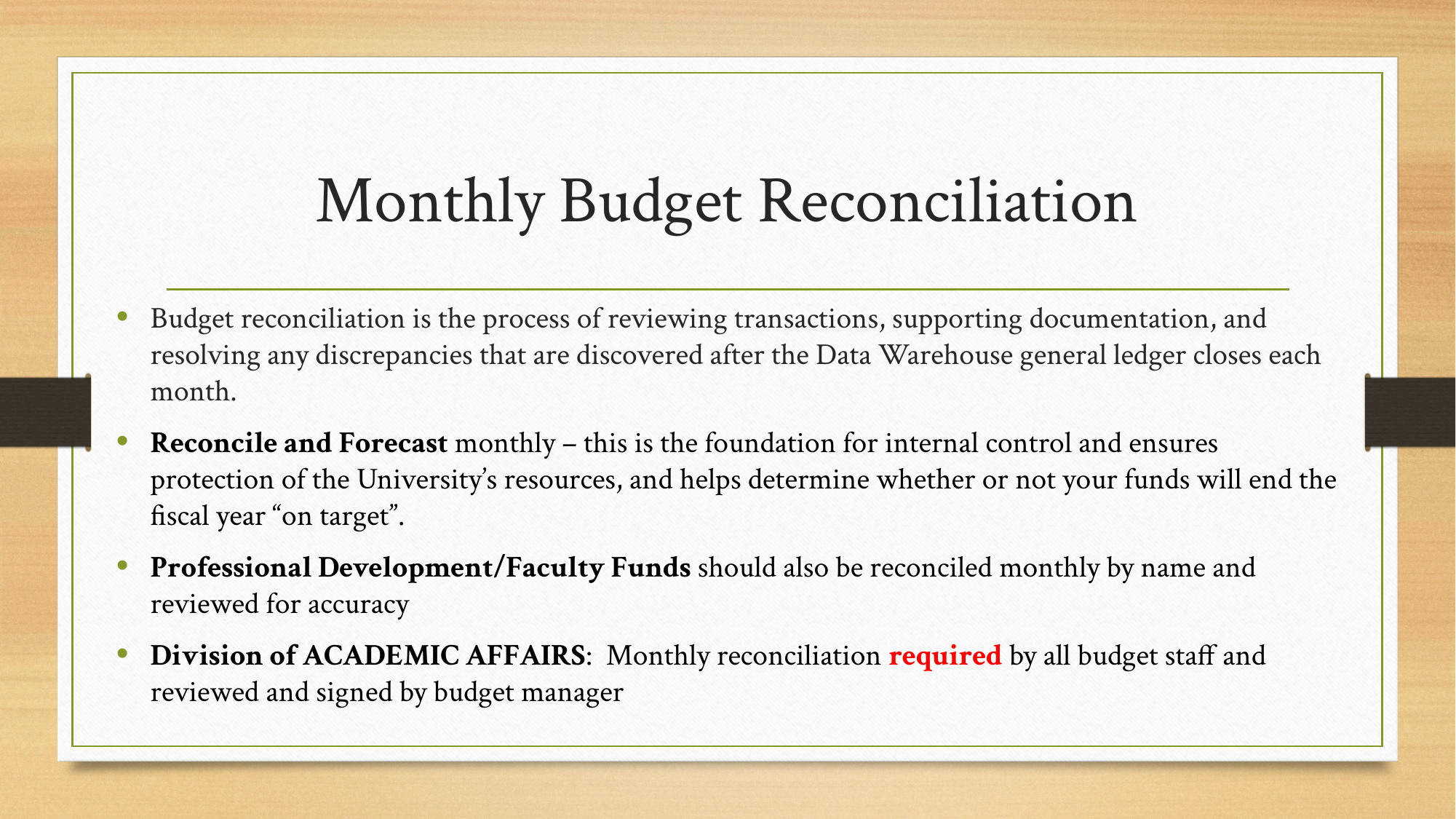

# Monthly Budget Reconciliation
Budget reconciliation is the process of reviewing transactions, supporting documentation, and resolving any discrepancies that are discovered after the Data Warehouse general ledger closes each month.
Reconcile and Forecast monthly – this is the foundation for internal control and ensures protection of the University’s resources, and helps determine whether or not your funds will end the fiscal year “on target”.
Professional Development/Faculty Funds should also be reconciled monthly by name and reviewed for accuracy
Division of ACADEMIC AFFAIRS:  Monthly reconciliation required by all budget staff and reviewed and signed by budget manager